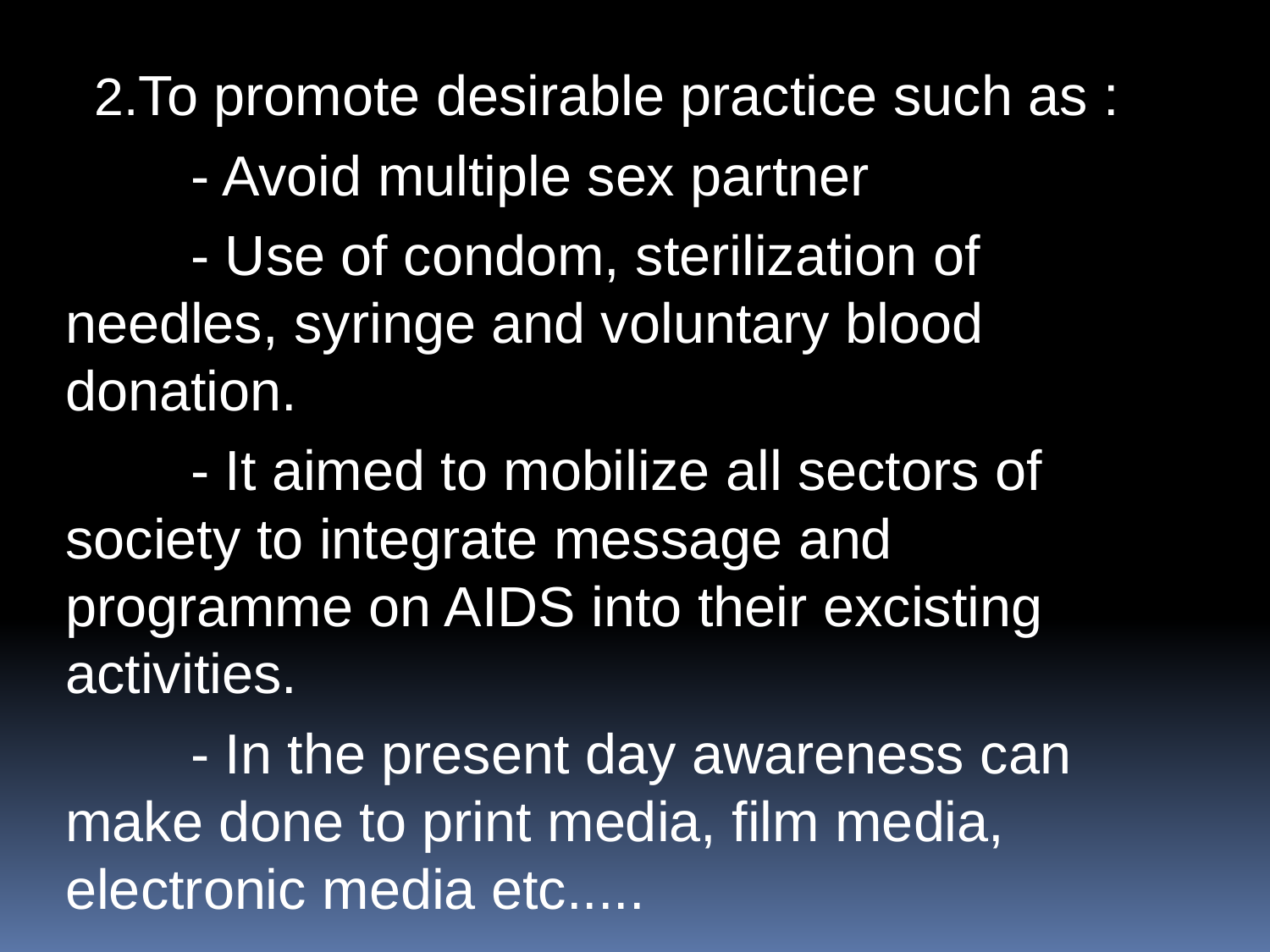

# 2.To promote desirable practice such as :
        - Avoid multiple sex partner
        - Use of condom, sterilization of needles, syringe and voluntary blood donation.
        - It aimed to mobilize all sectors of society to integrate message and programme on AIDS into their excisting activities.
        - In the present day awareness can make done to print media, film media, electronic media etc.....